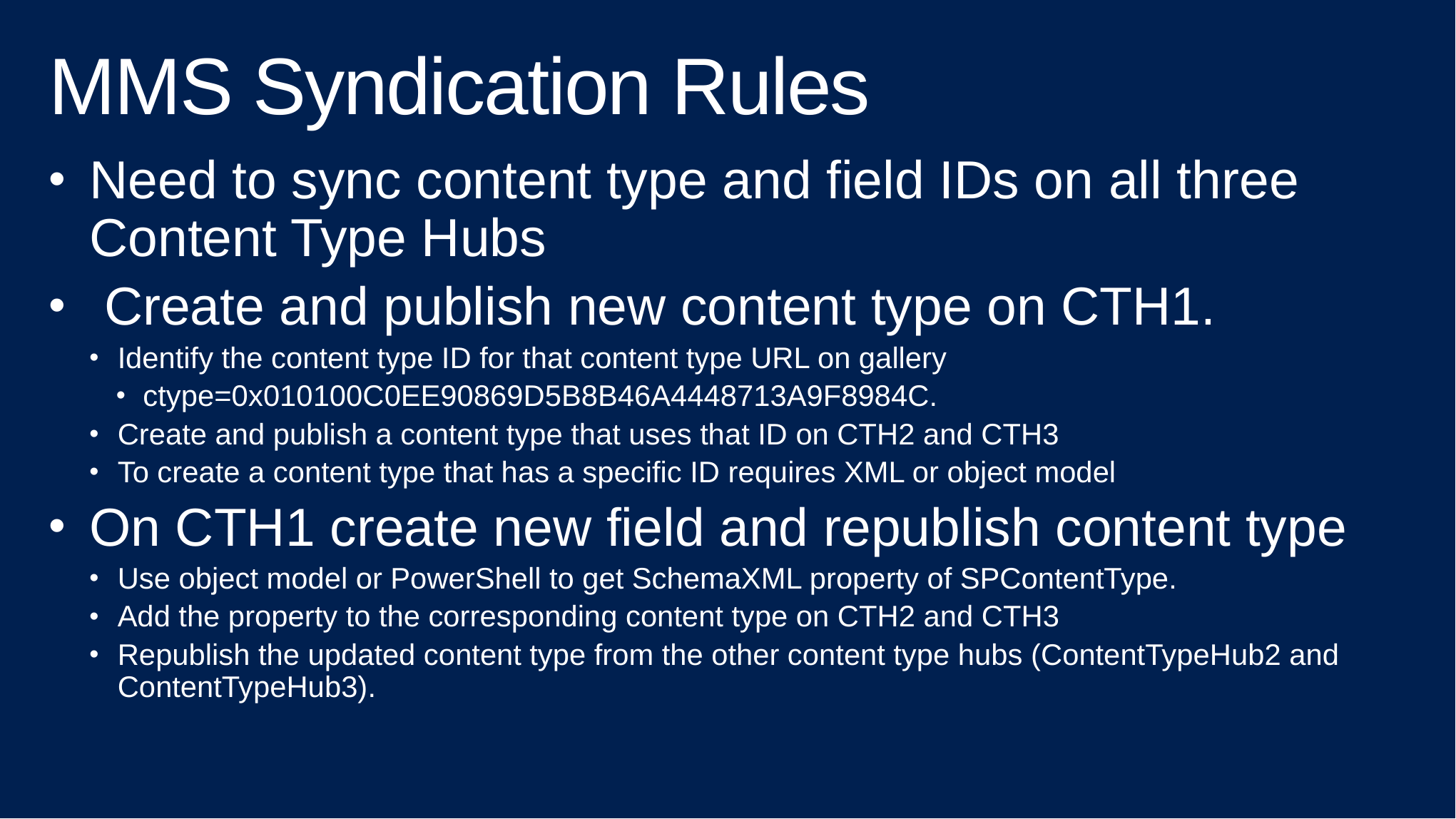

# MMS Syndication Rules
Need to sync content type and field IDs on all three Content Type Hubs
 Create and publish new content type on CTH1.
Identify the content type ID for that content type URL on gallery
ctype=0x010100C0EE90869D5B8B46A4448713A9F8984C.
Create and publish a content type that uses that ID on CTH2 and CTH3
To create a content type that has a specific ID requires XML or object model
On CTH1 create new field and republish content type
Use object model or PowerShell to get SchemaXML property of SPContentType.
Add the property to the corresponding content type on CTH2 and CTH3
Republish the updated content type from the other content type hubs (ContentTypeHub2 and ContentTypeHub3).